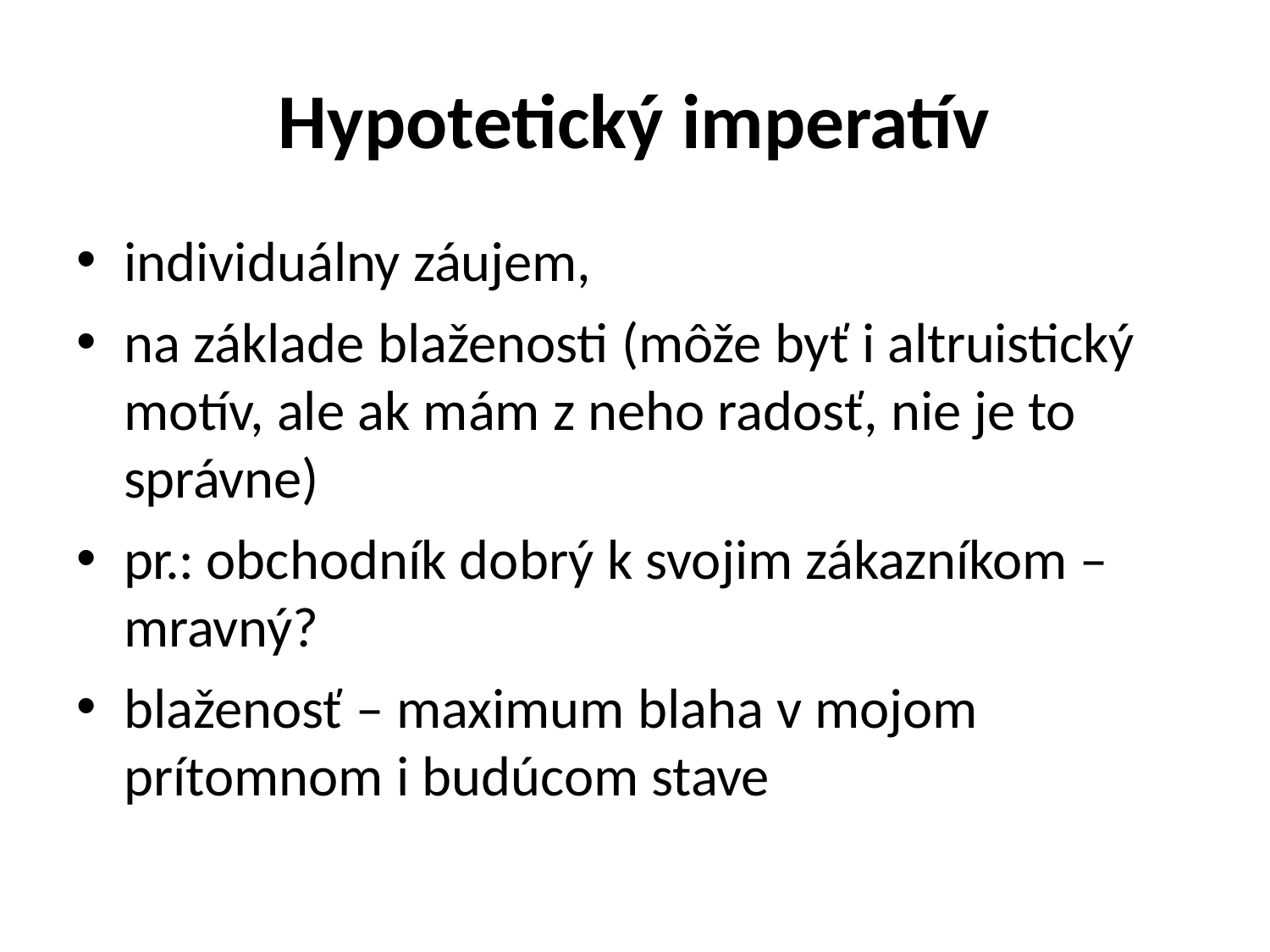

# Hypotetický imperatív
individuálny záujem,
na základe blaženosti (môže byť i altruistický motív, ale ak mám z neho radosť, nie je to správne)
pr.: obchodník dobrý k svojim zákazníkom – mravný?
blaženosť – maximum blaha v mojom
prítomnom i budúcom stave